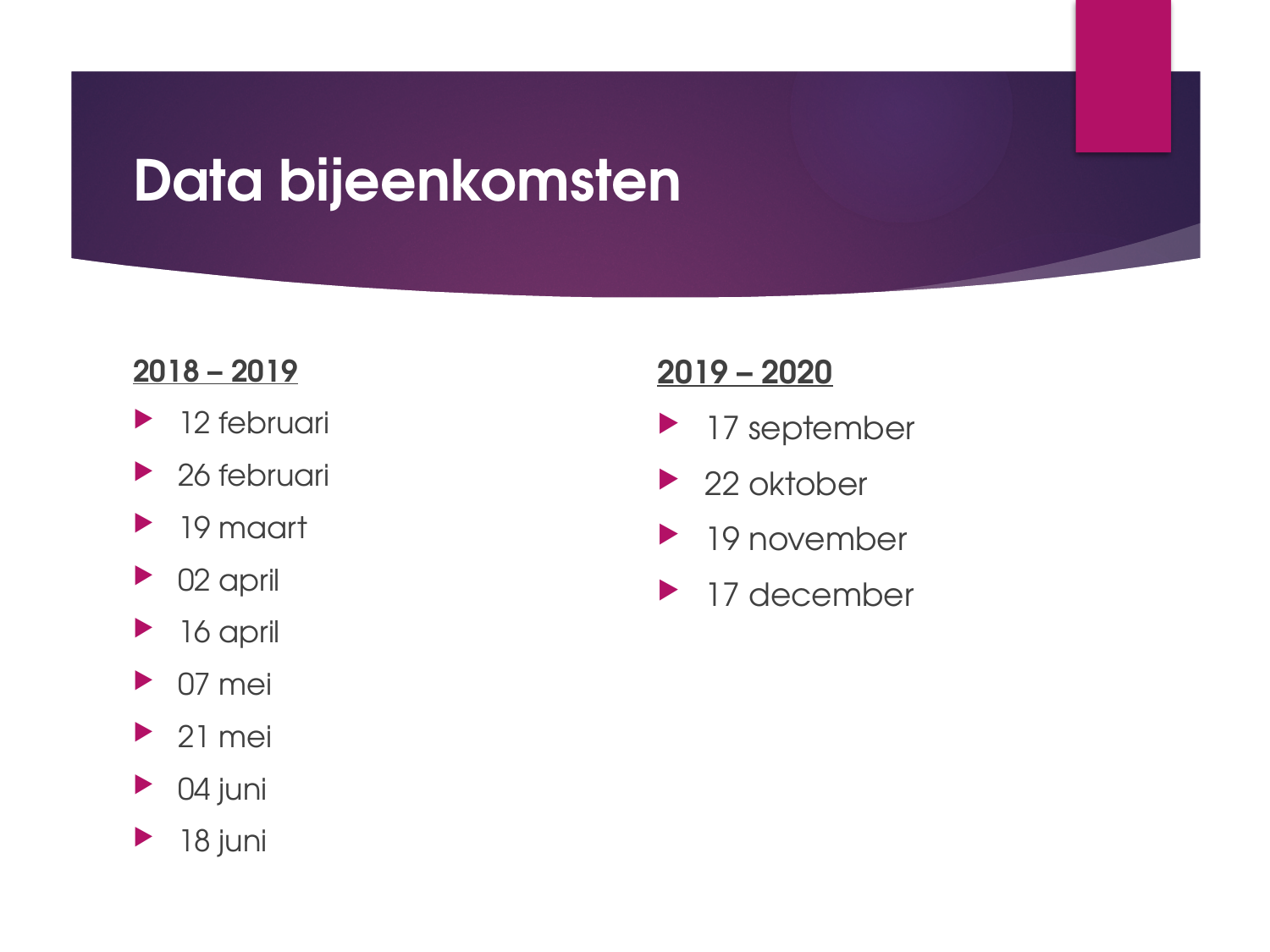

# Data bijeenkomsten
2018 – 2019
12 februari
26 februari
19 maart
02 april
16 april
07 mei
21 mei
04 juni
18 juni
2019 – 2020
17 september
22 oktober
19 november
17 december